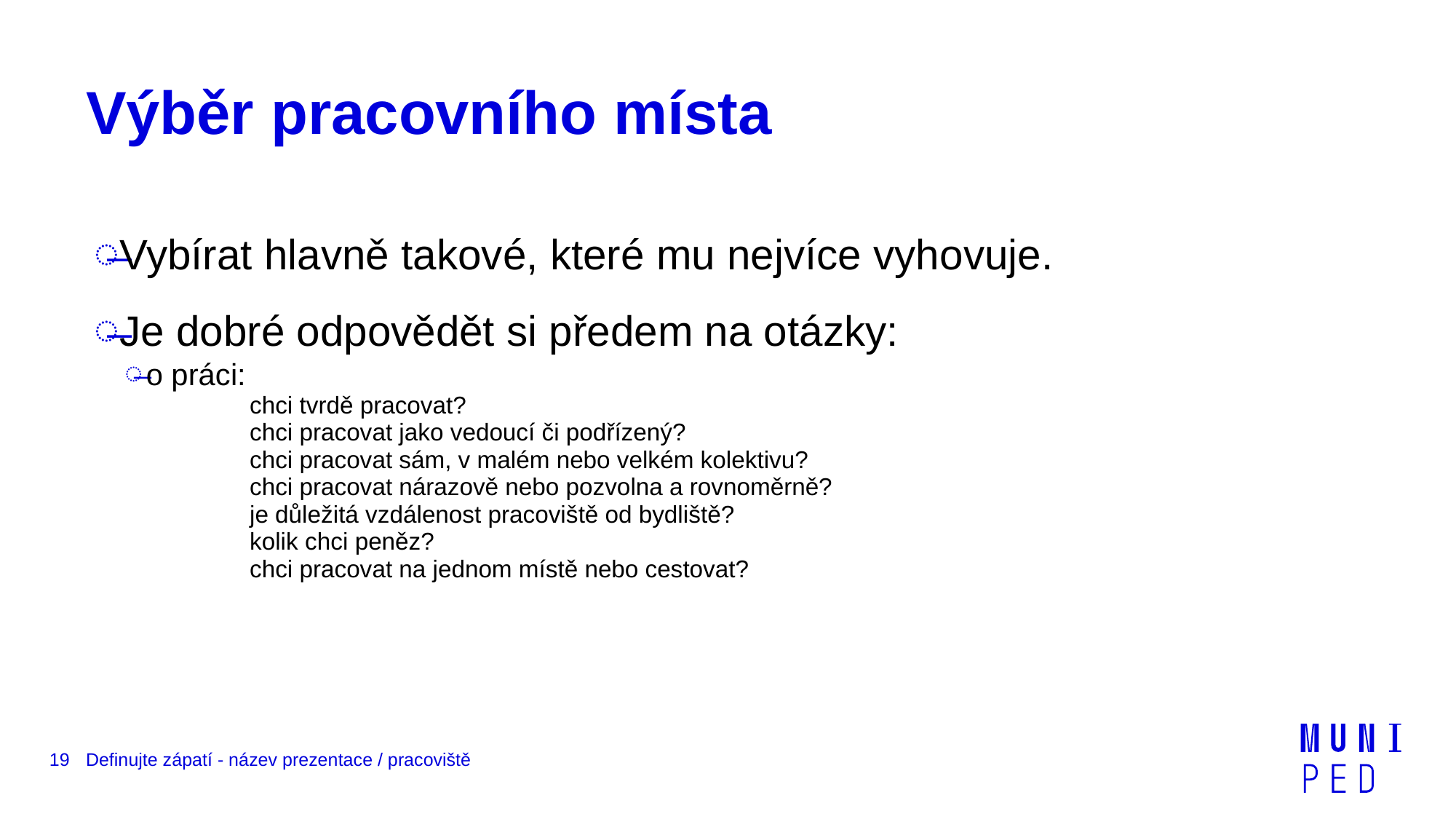

# Výběr pracovního místa
Vybírat hlavně takové, které mu nejvíce vyhovuje.
Je dobré odpovědět si předem na otázky:
o práci:
chci tvrdě pracovat?
chci pracovat jako vedoucí či podřízený?
chci pracovat sám, v malém nebo velkém kolektivu?
chci pracovat nárazově nebo pozvolna a rovnoměrně?
je důležitá vzdálenost pracoviště od bydliště?
kolik chci peněz?
chci pracovat na jednom místě nebo cestovat?
19
Definujte zápatí - název prezentace / pracoviště